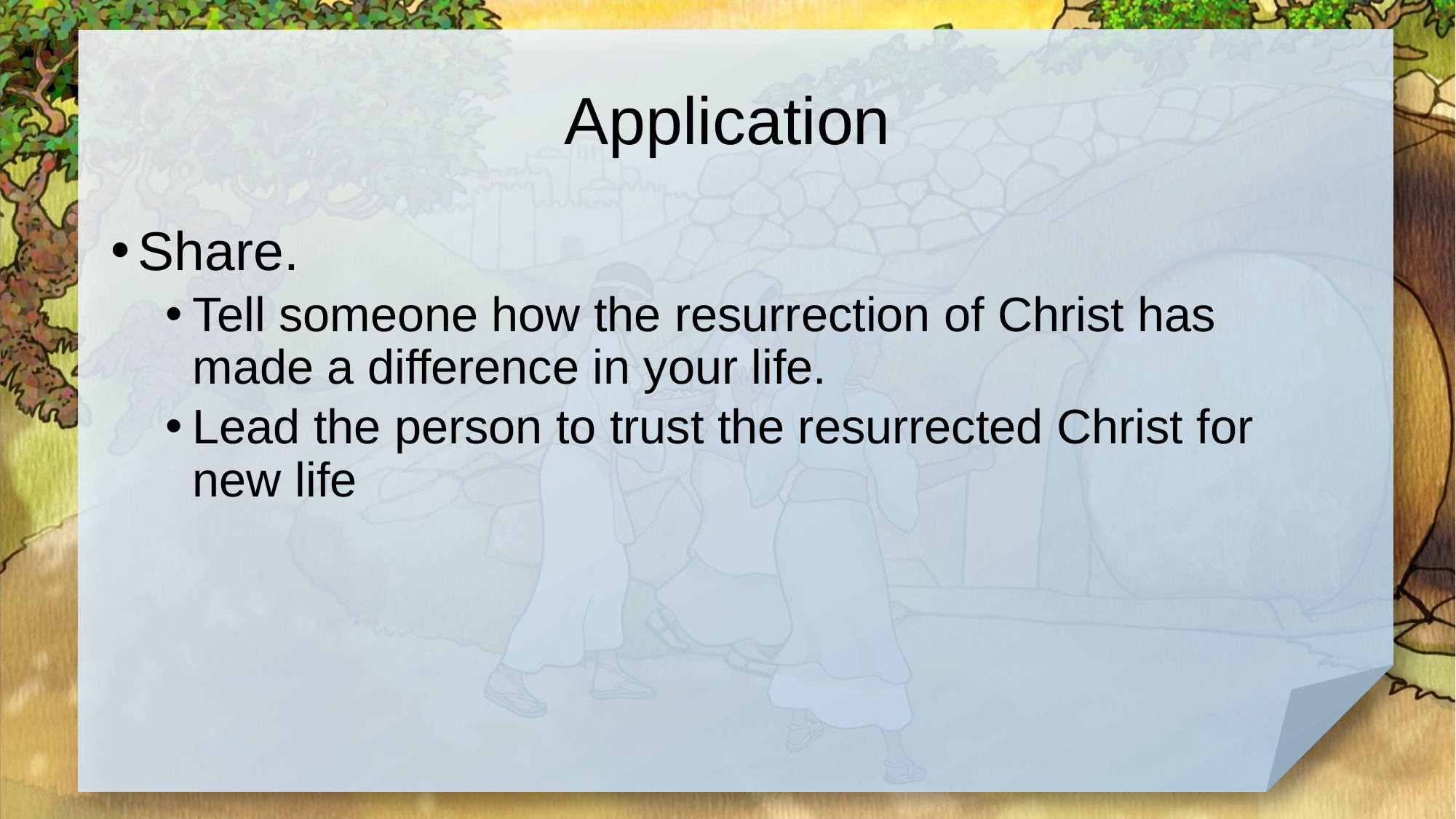

# Application
Share.
Tell someone how the resurrection of Christ has made a difference in your life.
Lead the person to trust the resurrected Christ for new life